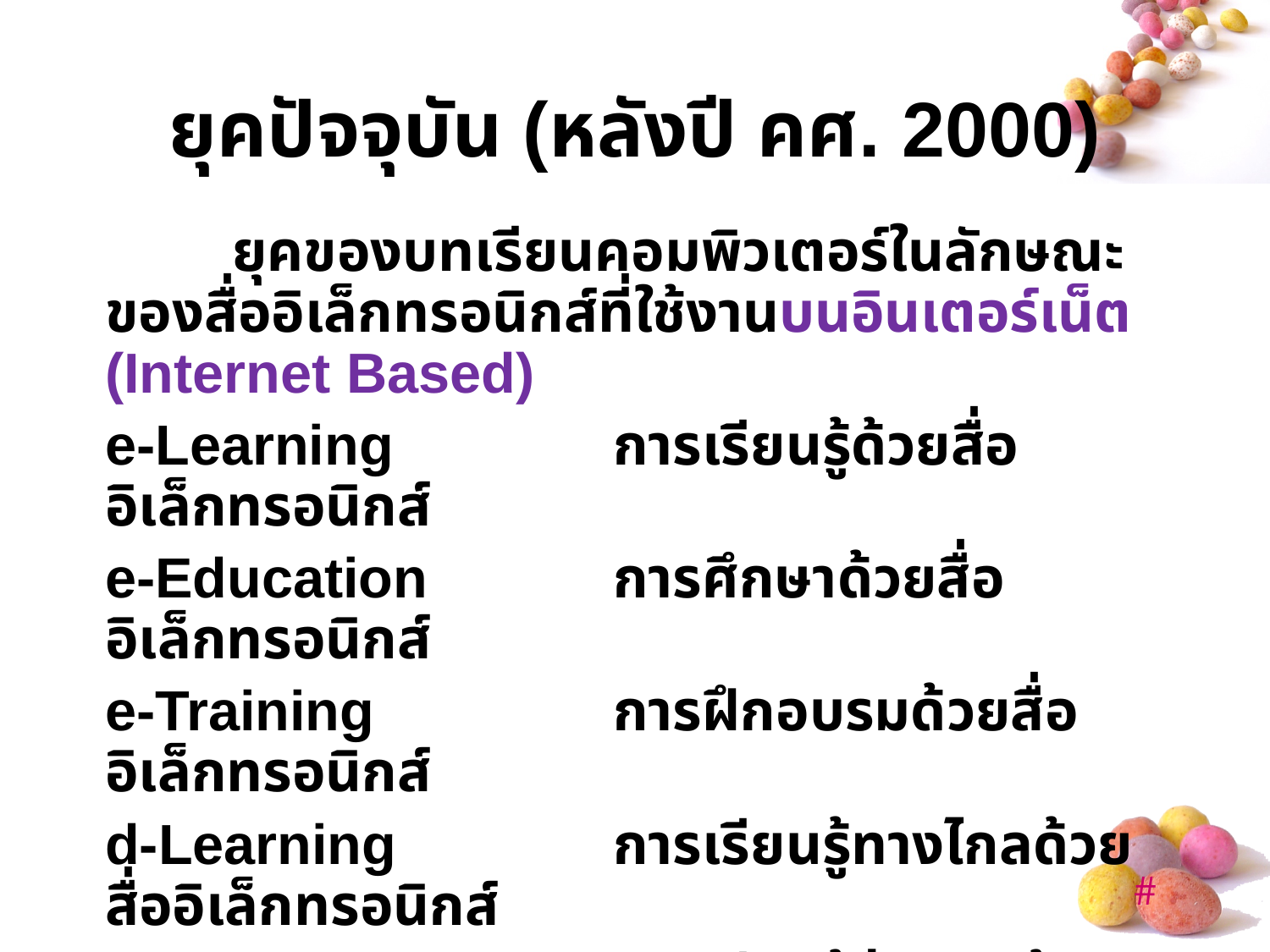

# ยุคปัจจุบัน (หลังปี คศ. 2000)
		ยุคของบทเรียนคอมพิวเตอร์ในลักษณะของสื่ออิเล็กทรอนิกส์ที่ใช้งานบนอินเตอร์เน็ต (Internet Based)
	e-Learning		การเรียนรู้ด้วยสื่ออิเล็กทรอนิกส์
	e-Education		การศึกษาด้วยสื่ออิเล็กทรอนิกส์
	e-Training		การฝึกอบรมด้วยสื่ออิเล็กทรอนิกส์
	d-Learning		การเรียนรู้ทางไกลด้วยสื่ออิเล็กทรอนิกส์
	c-Learning		การเรียนรู้ร่วมกันด้วยสื่ออิเล็กทรอนิกส์
	m-Learning		การเรียนรู้ด้วยคอมพิวเตอร์แบบพกพา
					หรือโทรศัพท์มือถือ